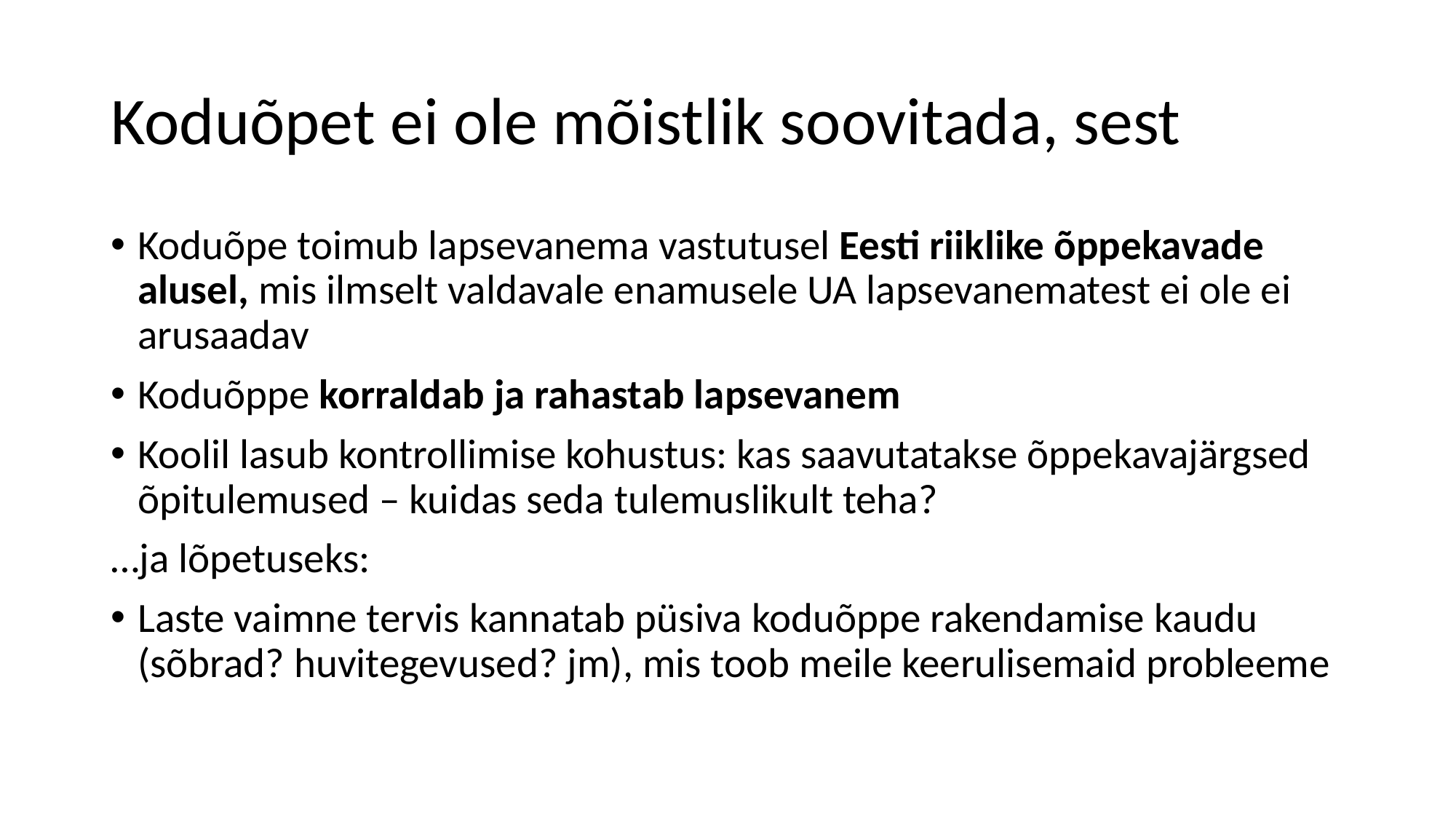

# Koduõpet ei ole mõistlik soovitada, sest
Koduõpe toimub lapsevanema vastutusel Eesti riiklike õppekavade alusel, mis ilmselt valdavale enamusele UA lapsevanematest ei ole ei arusaadav
Koduõppe korraldab ja rahastab lapsevanem
Koolil lasub kontrollimise kohustus: kas saavutatakse õppekavajärgsed õpitulemused – kuidas seda tulemuslikult teha?
…ja lõpetuseks:
Laste vaimne tervis kannatab püsiva koduõppe rakendamise kaudu (sõbrad? huvitegevused? jm), mis toob meile keerulisemaid probleeme